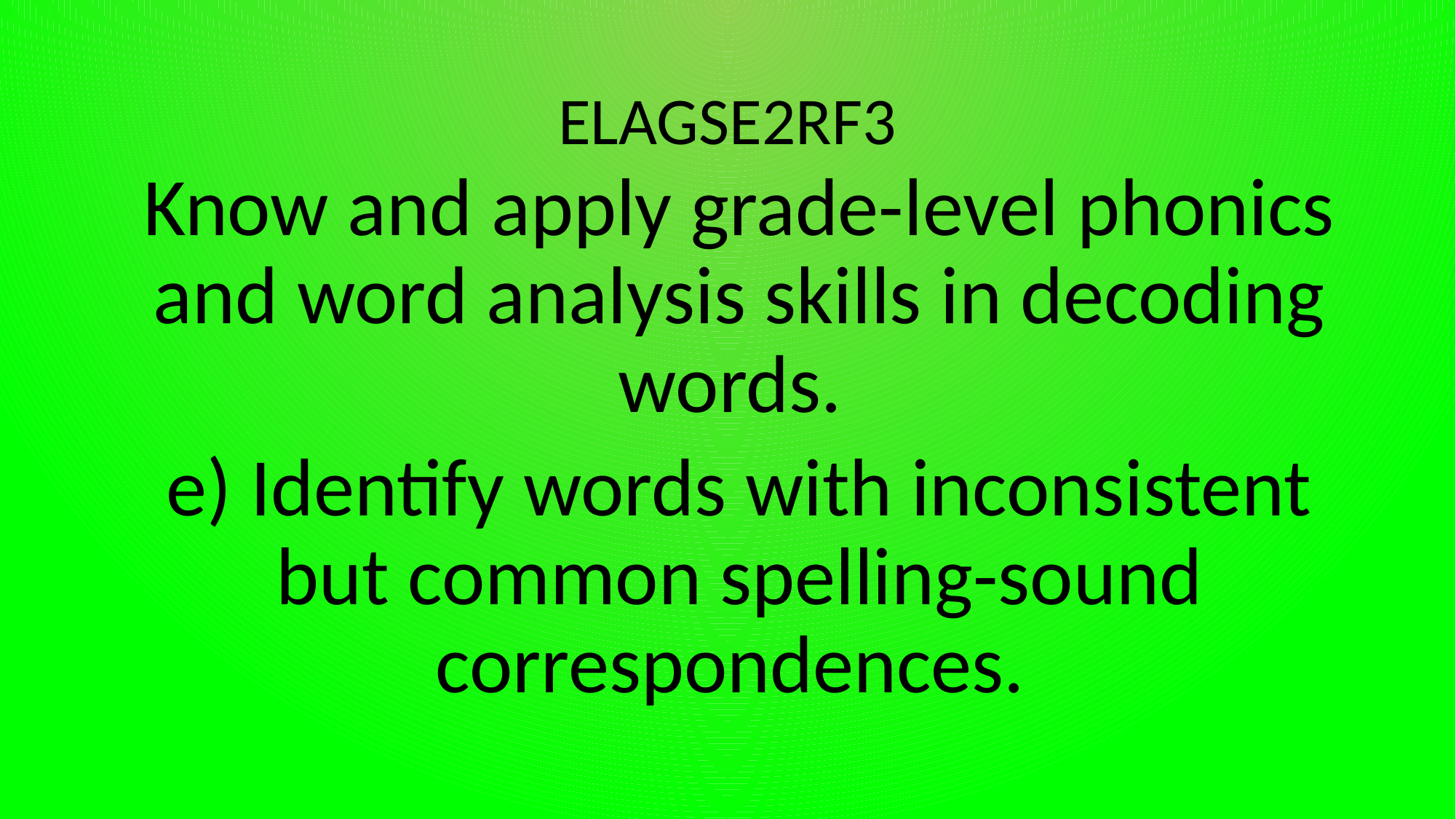

# ELAGSE2RF3
Know and apply grade-level phonics and word analysis skills in decoding words.
e) Identify words with inconsistent but common spelling-sound correspondences.